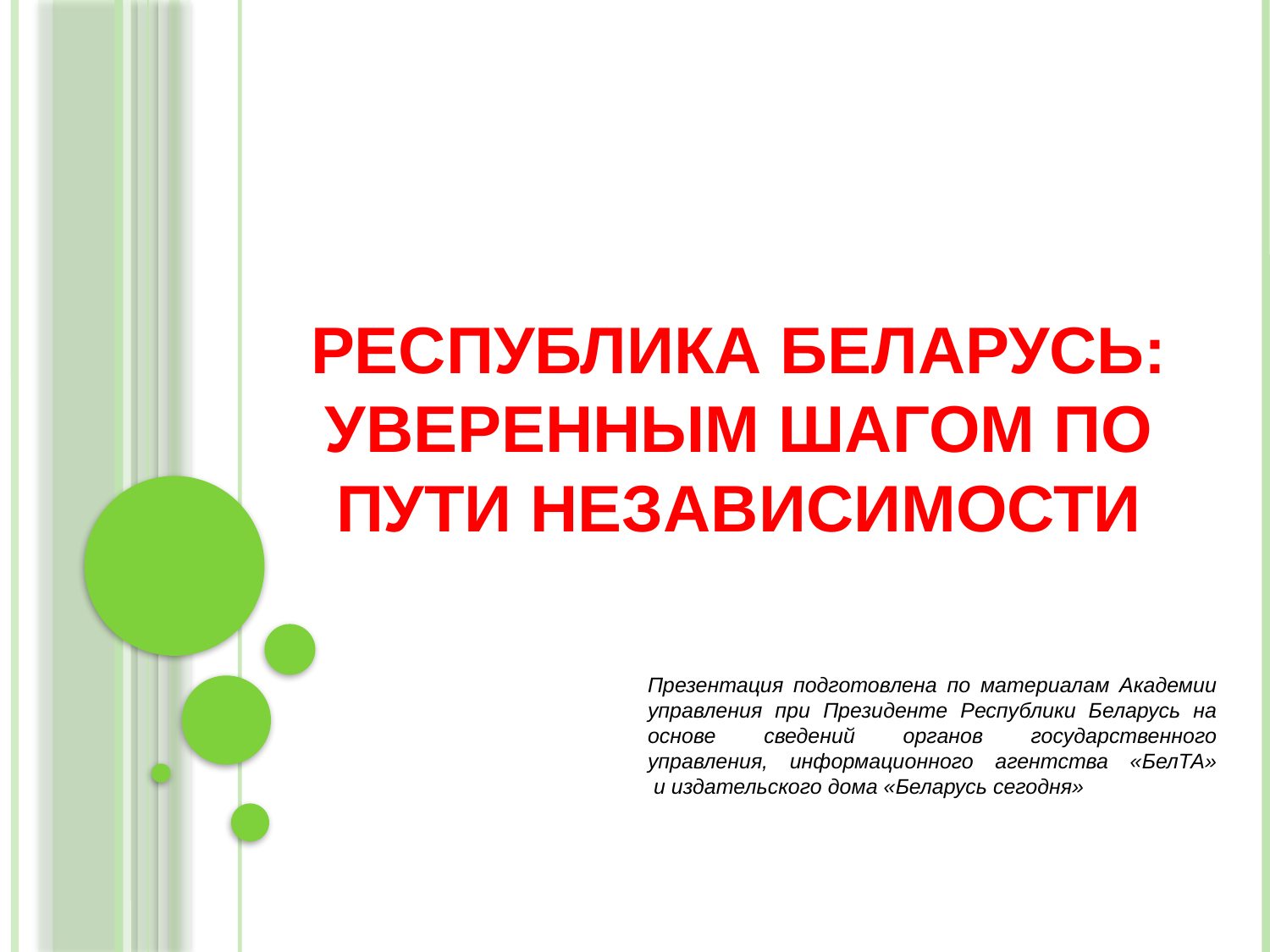

# Республика Беларусь: уверенным шагом по пути независимости

Презентация подготовлена по материалам Академии управления при Президенте Республики Беларусь на основе сведений органов государственного управления, информационного агентства «БелТА»
 и издательского дома «Беларусь сегодня»